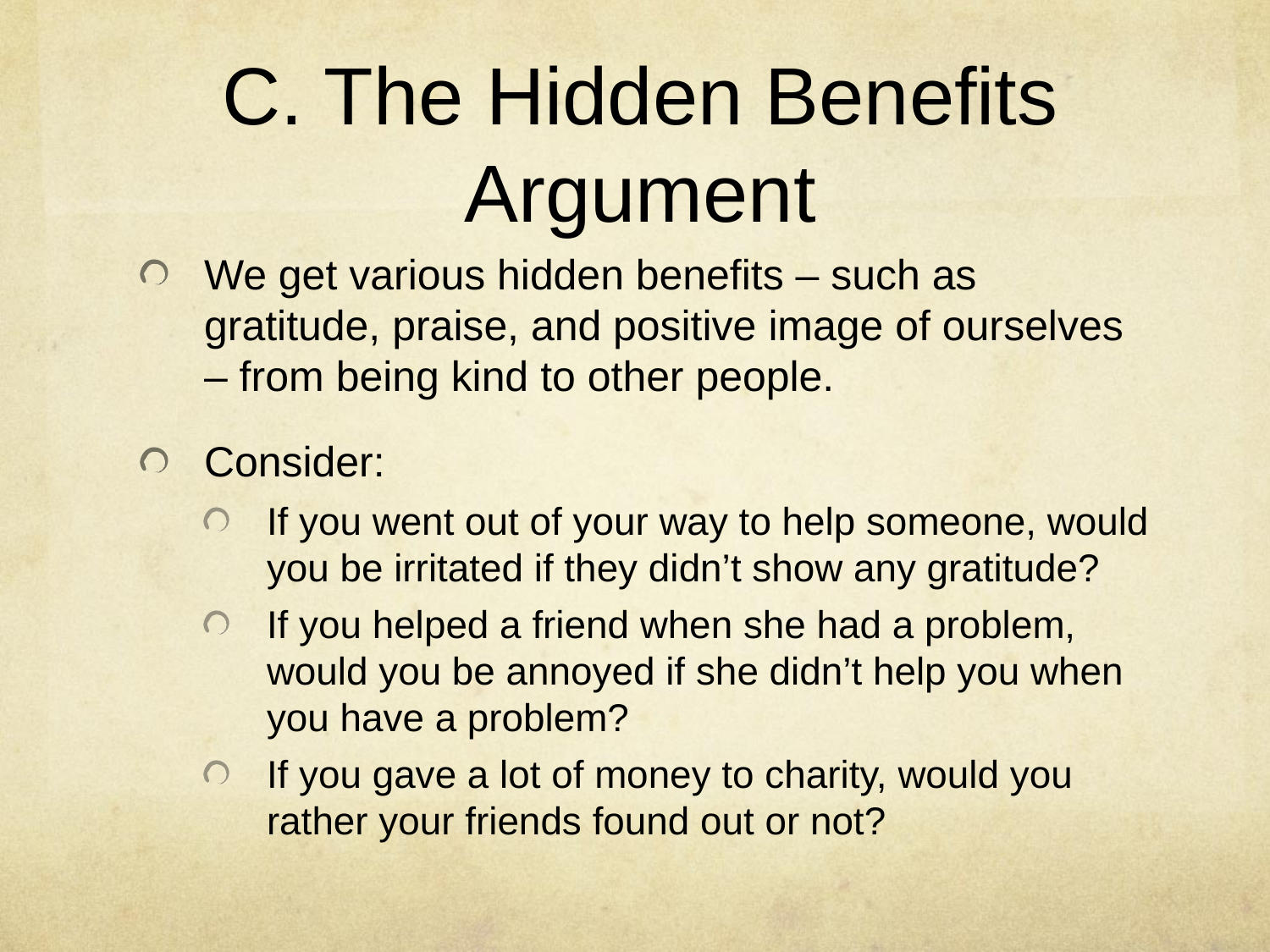

# C. The Hidden Benefits Argument
We get various hidden benefits – such as gratitude, praise, and positive image of ourselves – from being kind to other people.
Consider:
If you went out of your way to help someone, would you be irritated if they didn’t show any gratitude?
If you helped a friend when she had a problem, would you be annoyed if she didn’t help you when you have a problem?
If you gave a lot of money to charity, would you rather your friends found out or not?